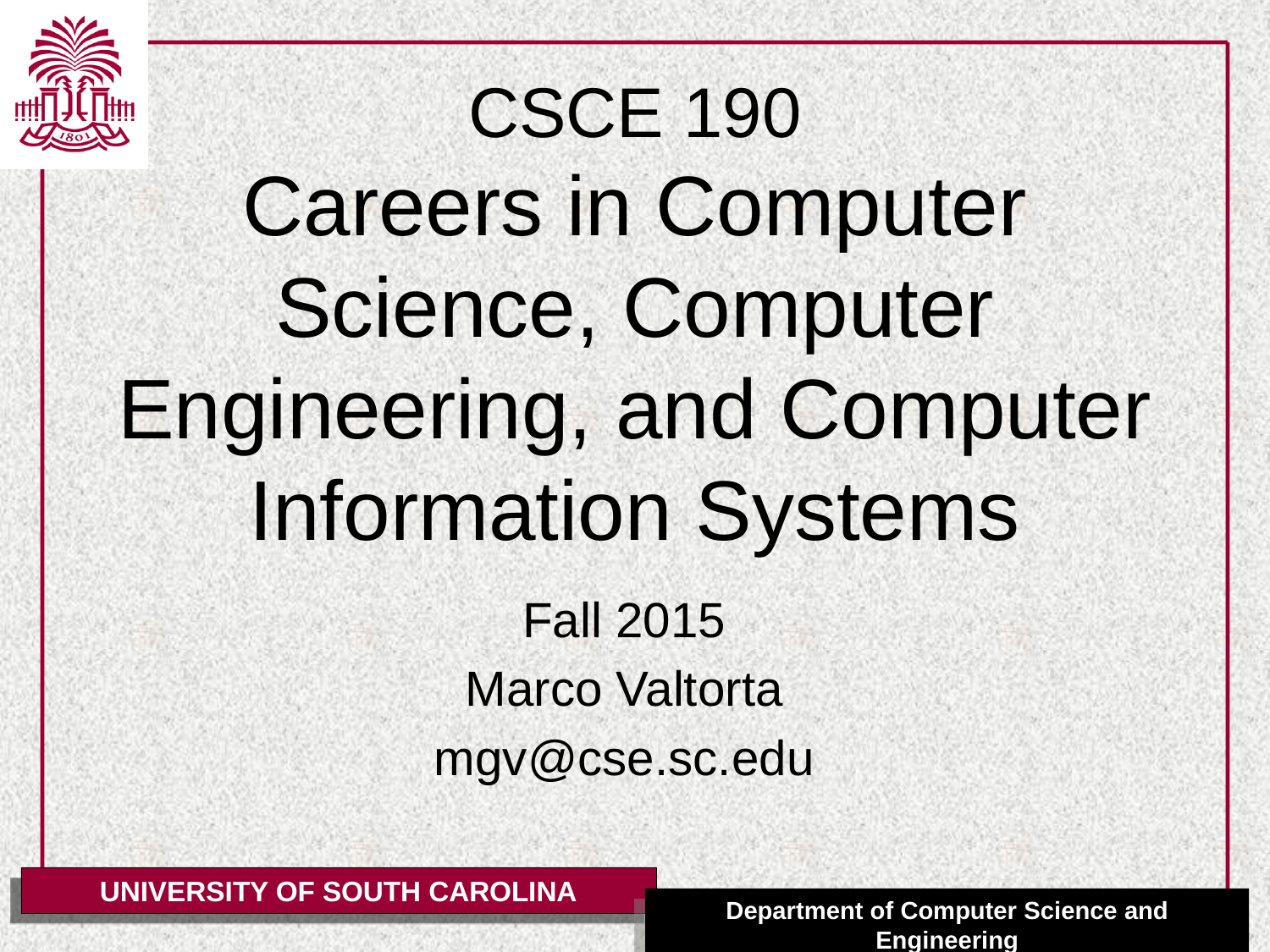

# CSCE 190 Careers in Computer Science, Computer Engineering, and Computer Information Systems
Fall 2015
Marco Valtorta
mgv@cse.sc.edu